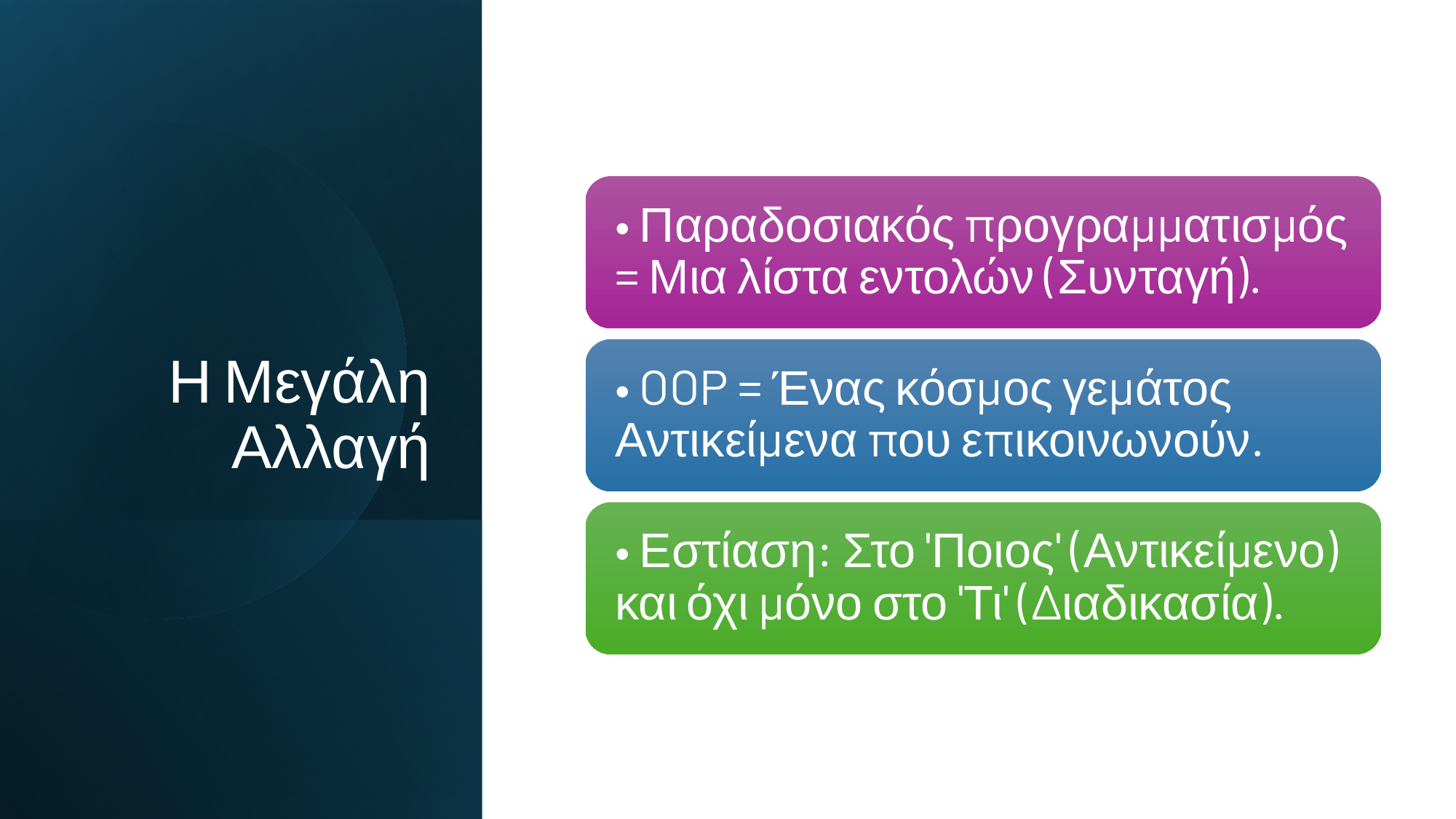

• Παραδοσιακός προγραμματισμός = Μια λίστα εντολών (Συνταγή).
• OOP = Ένας κόσμος γεμάτος Αντικείμενα που επικοινωνούν.
• Εστίαση: Στο 'Ποιος' (Αντικείμενο) και όχι μόνο στο 'Τι' (Διαδικασία).

# Η Μεγάλη Αλλαγή